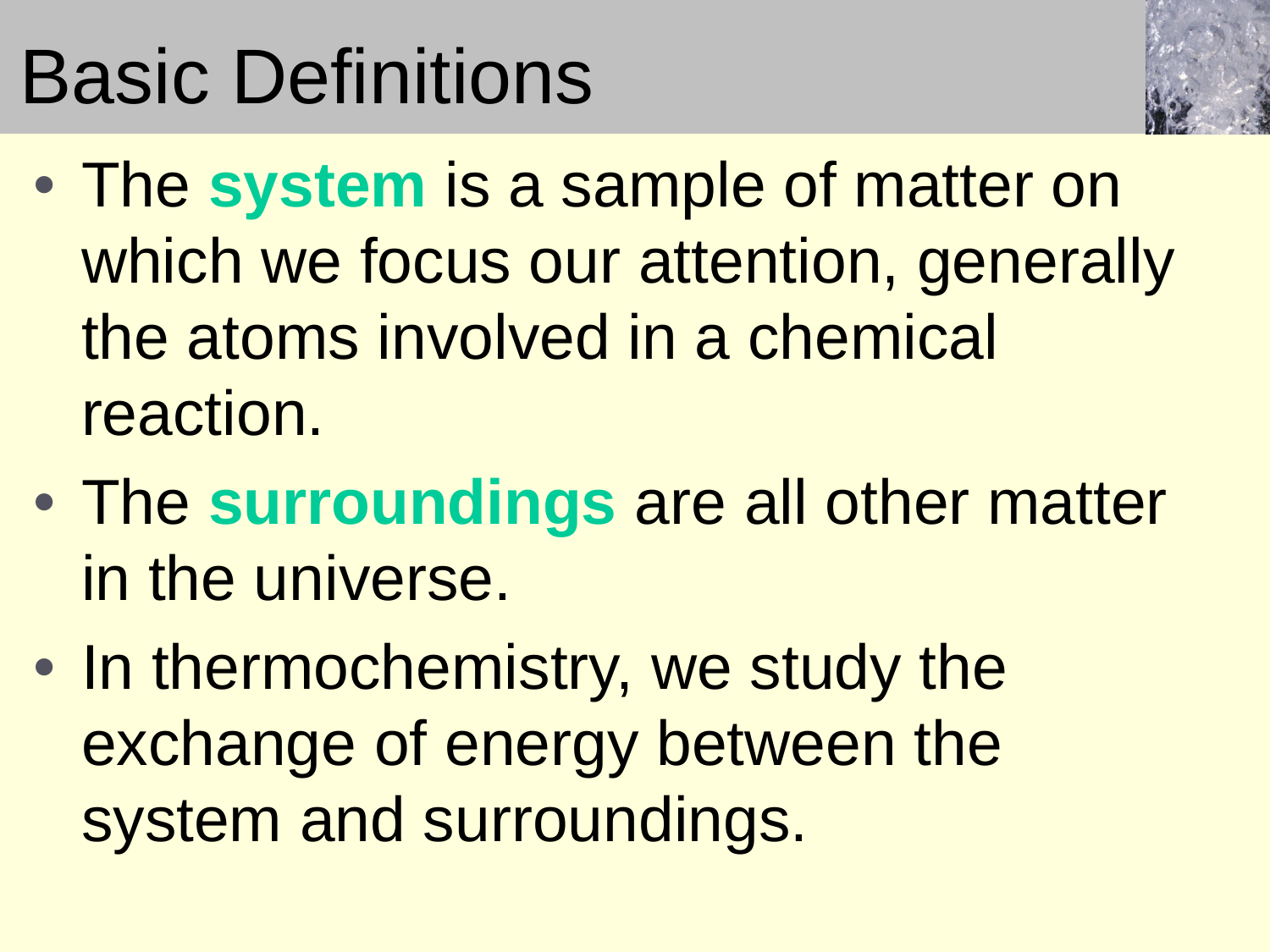

# Basic Definitions
The system is a sample of matter on which we focus our attention, generally the atoms involved in a chemical reaction.
The surroundings are all other matter in the universe.
In thermochemistry, we study the exchange of energy between the system and surroundings.